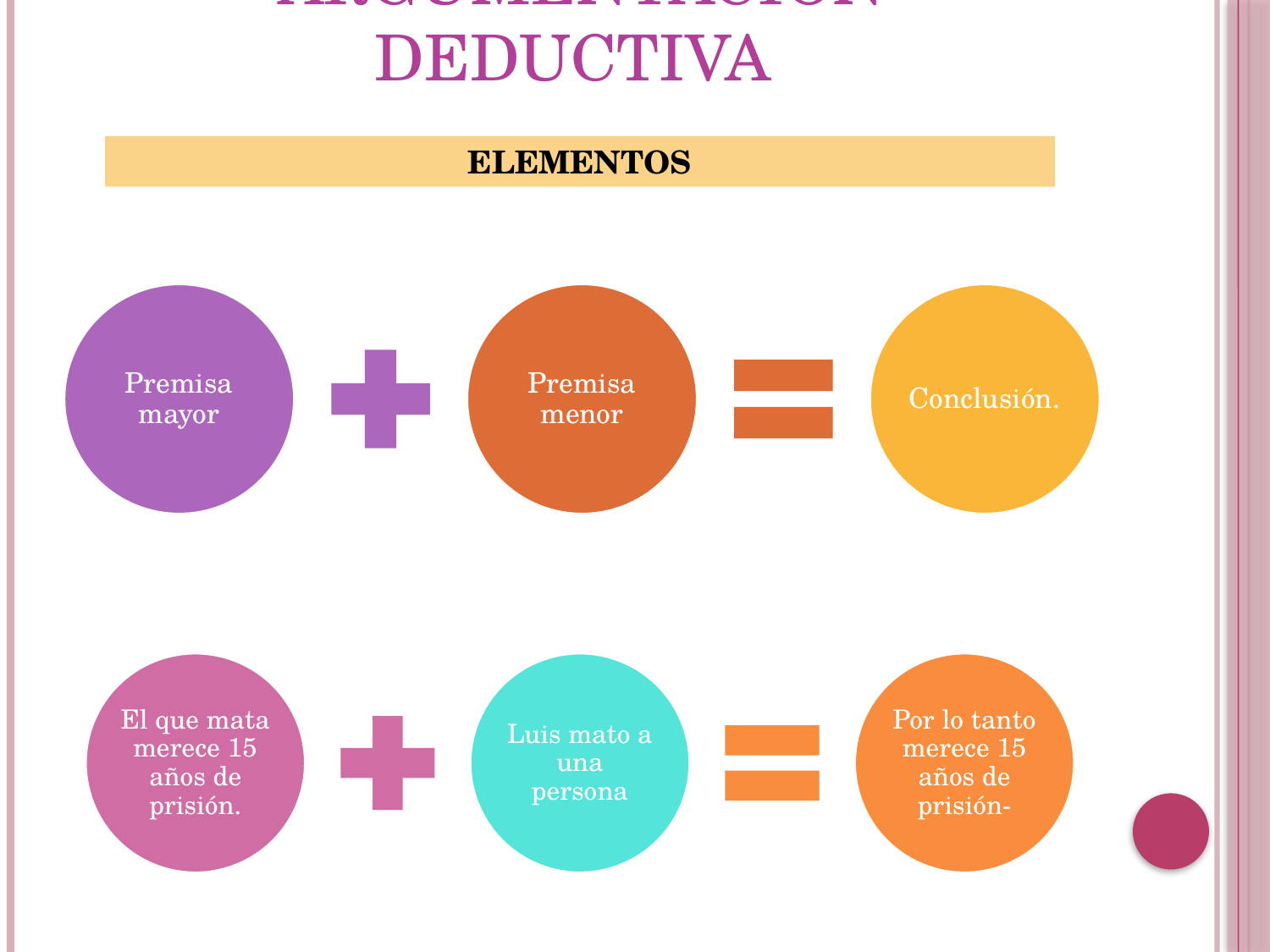

# Argumentación deductiva
ELEMENTOS
Premisa mayor

Premisa menor

Conclusión.
El que mata merece 15 años de prisión.

Luis mato a una persona

Por lo tanto merece 15 años de prisión-